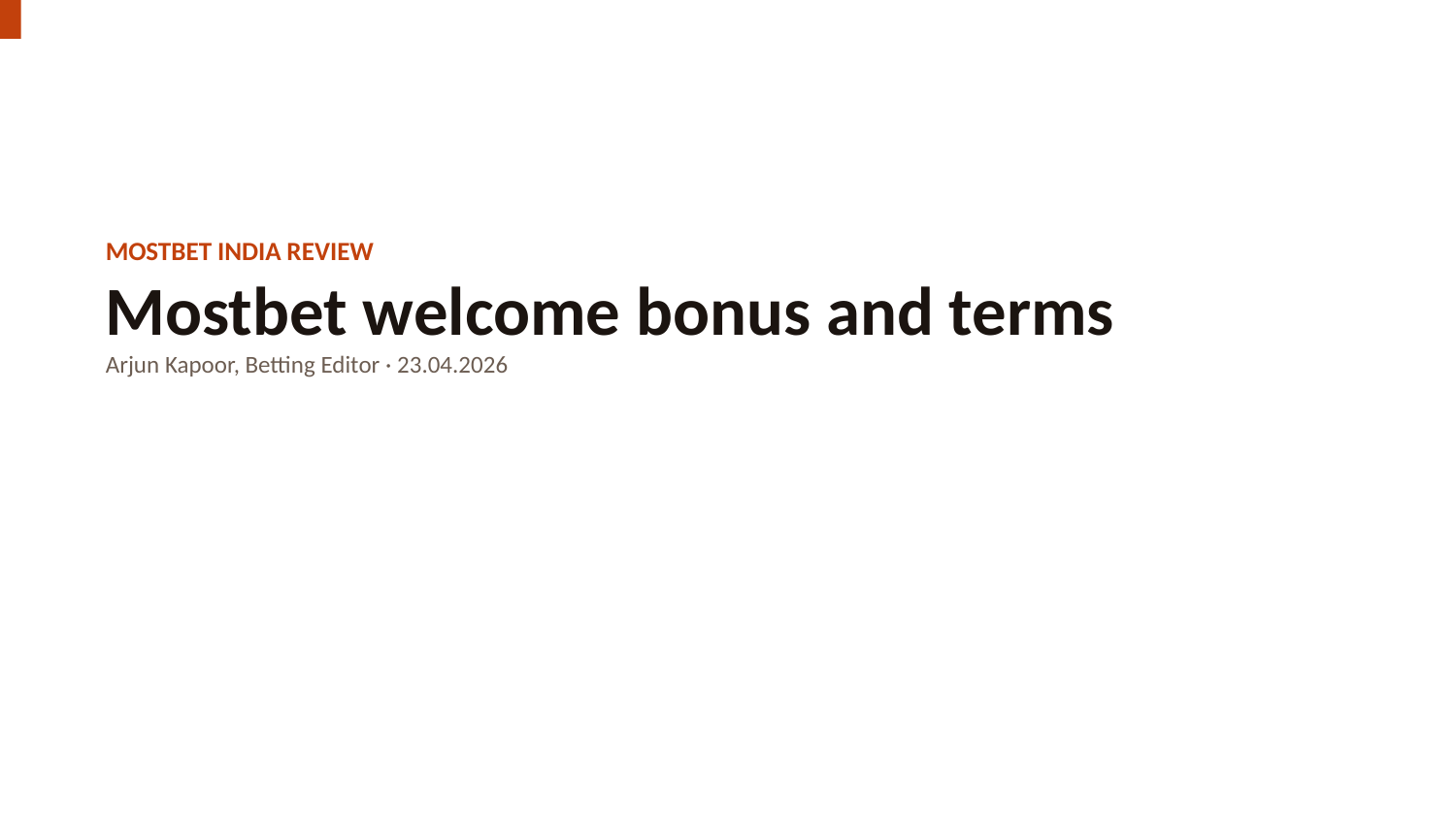

MOSTBET INDIA REVIEW
Mostbet welcome bonus and terms
Arjun Kapoor, Betting Editor · 23.04.2026